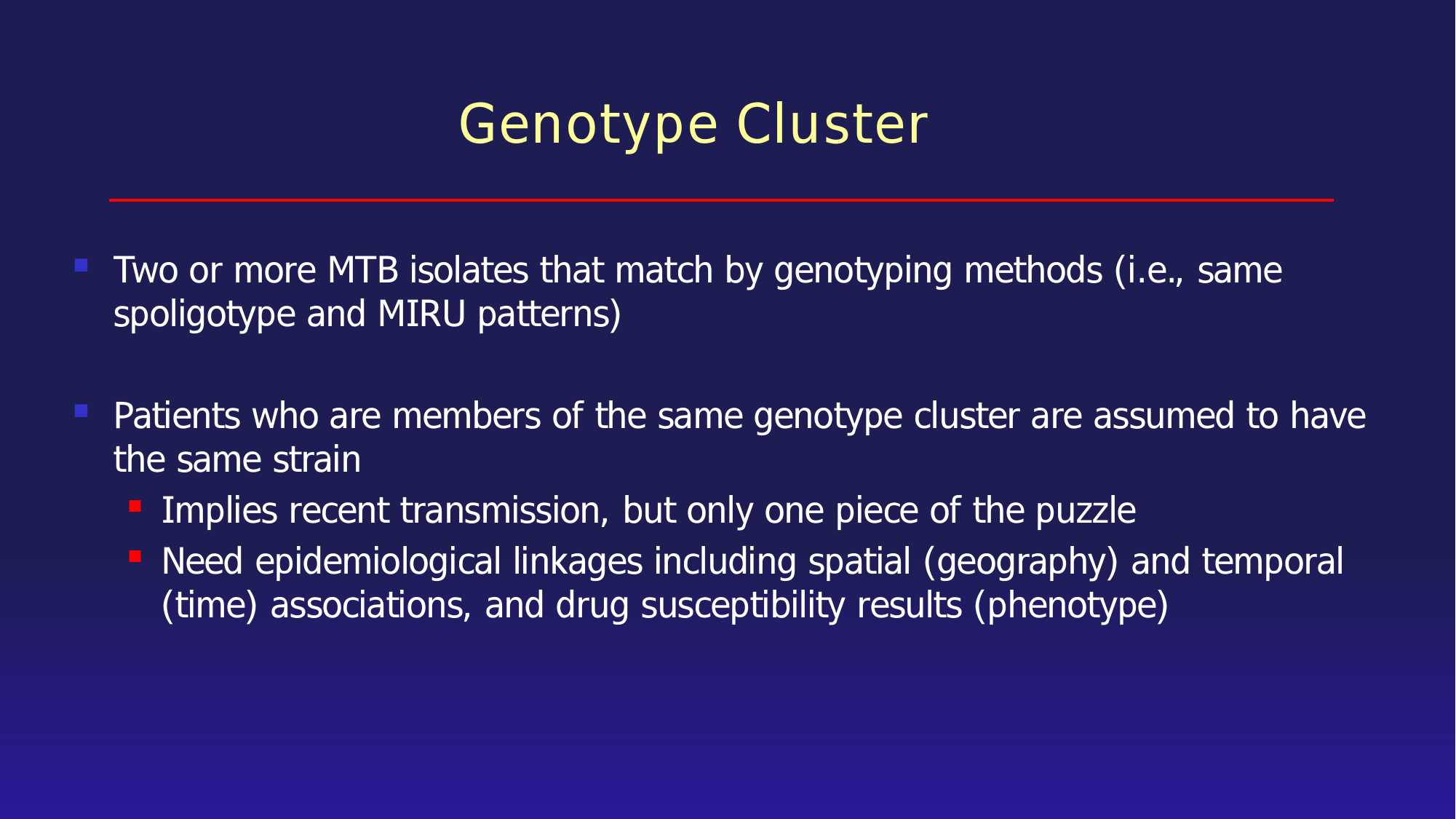

# Genotype Cluster
Two or more MTB isolates that match by genotyping methods (i.e., same spoligotype and MIRU patterns)

Patients who are members of the same genotype cluster are assumed to have the same strain
Implies recent transmission, but only one piece of the puzzle
Need epidemiological linkages including spatial (geography) and temporal (time) associations, and drug susceptibility results (phenotype)